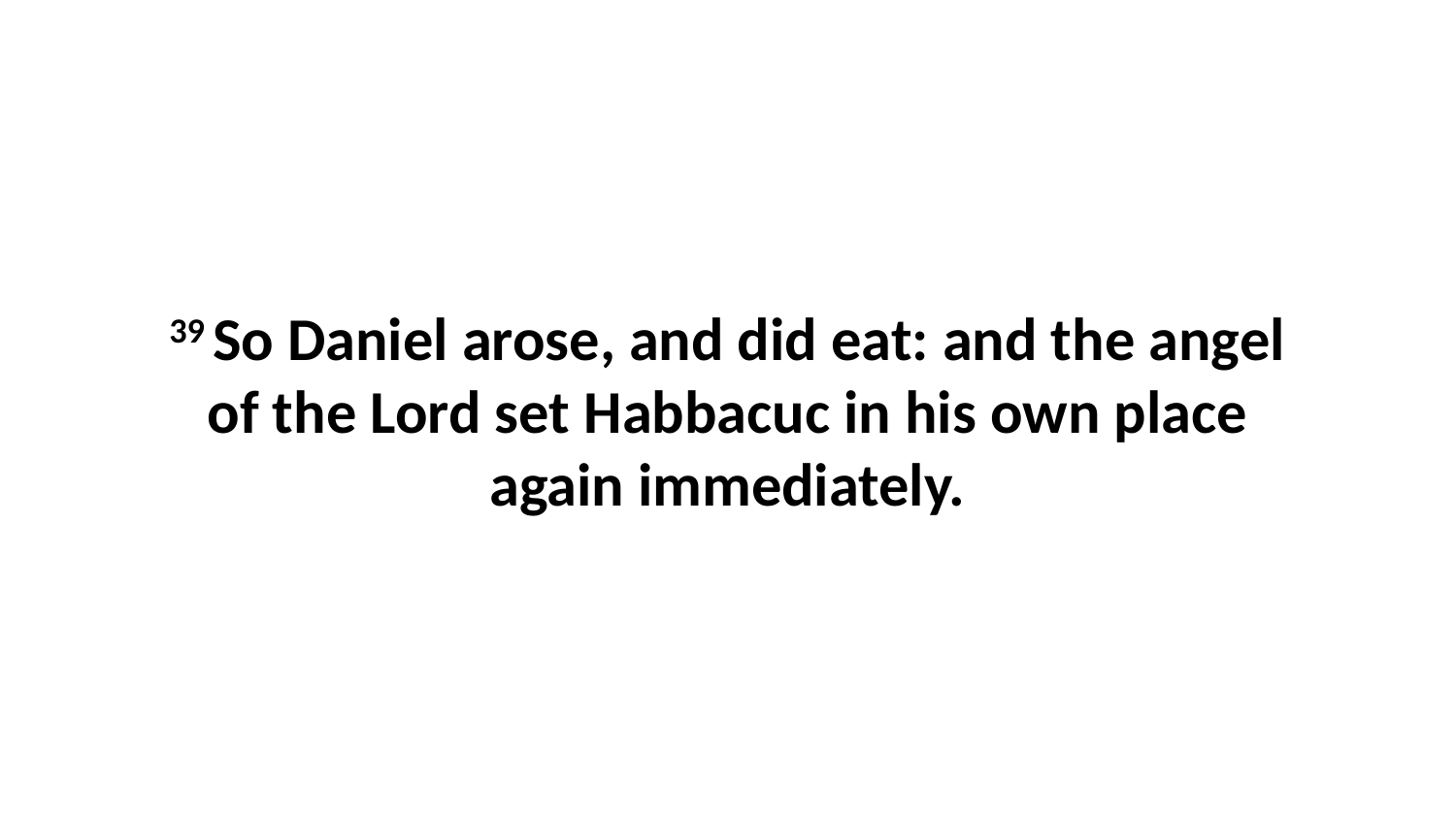

39 So Daniel arose, and did eat: and the angel of the Lord set Habbacuc in his own place again immediately.